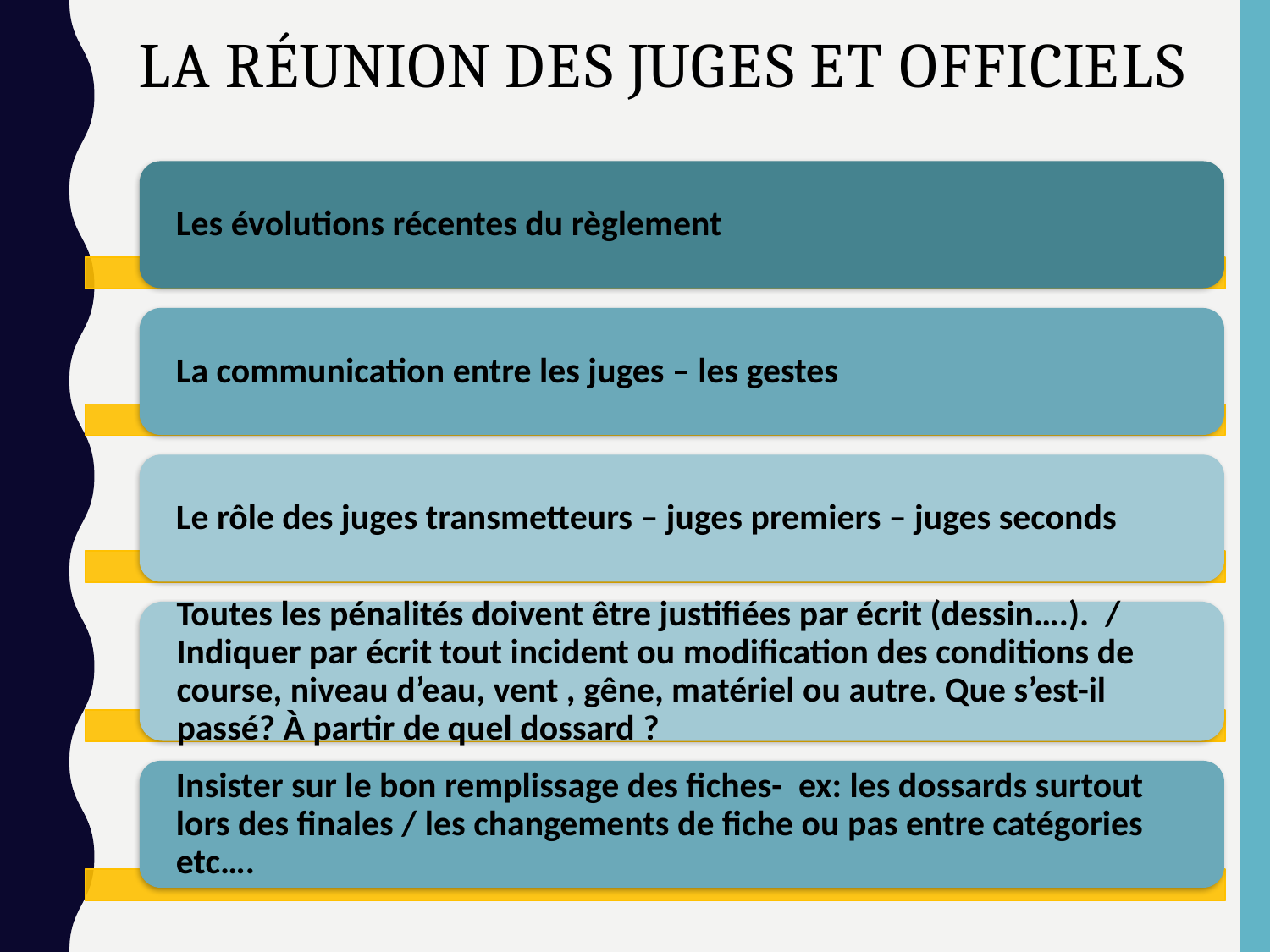

LA RÉUNION DES JUGES ET OFFICIELS

Les évolutions récentes du règlement

La communication entre les juges – les gestes

Le rôle des juges transmetteurs – juges premiers – juges seconds

Toutes les pénalités doivent être justifiées par écrit (dessin….).  / Indiquer par écrit tout incident ou modification des conditions de course, niveau d’eau, vent , gêne, matériel ou autre. Que s’est-il passé? À partir de quel dossard ?

Insister sur le bon remplissage des fiches-  ex: les dossards surtout lors des finales / les changements de fiche ou pas entre catégories etc….